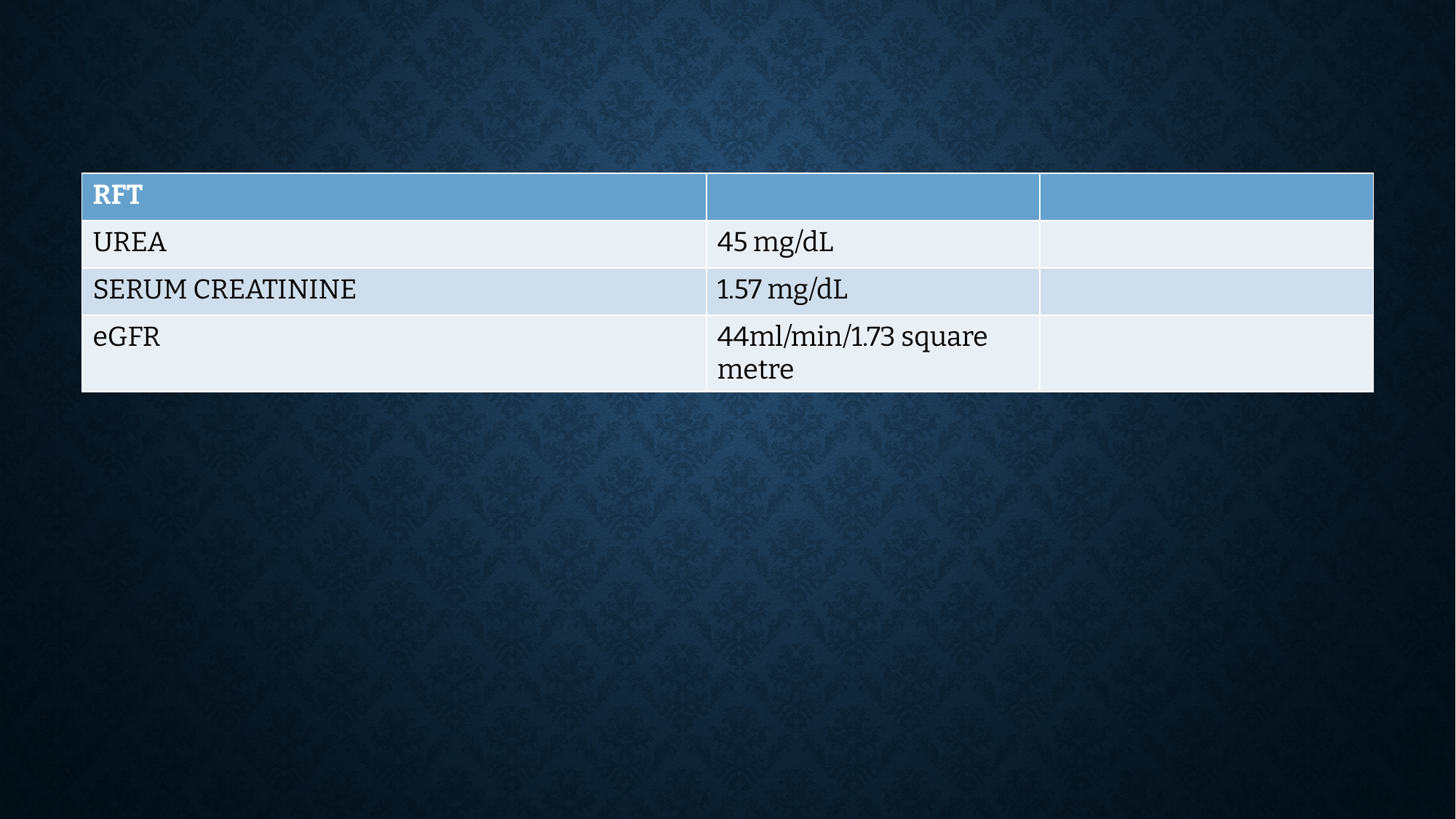

#
| RFT |  |  |
| --- | --- | --- |
| UREA | 45 mg/dL |  |
| SERUM CREATININE | 1.57 mg/dL |  |
| eGFR | 44ml/min/1.73 square metre |  |